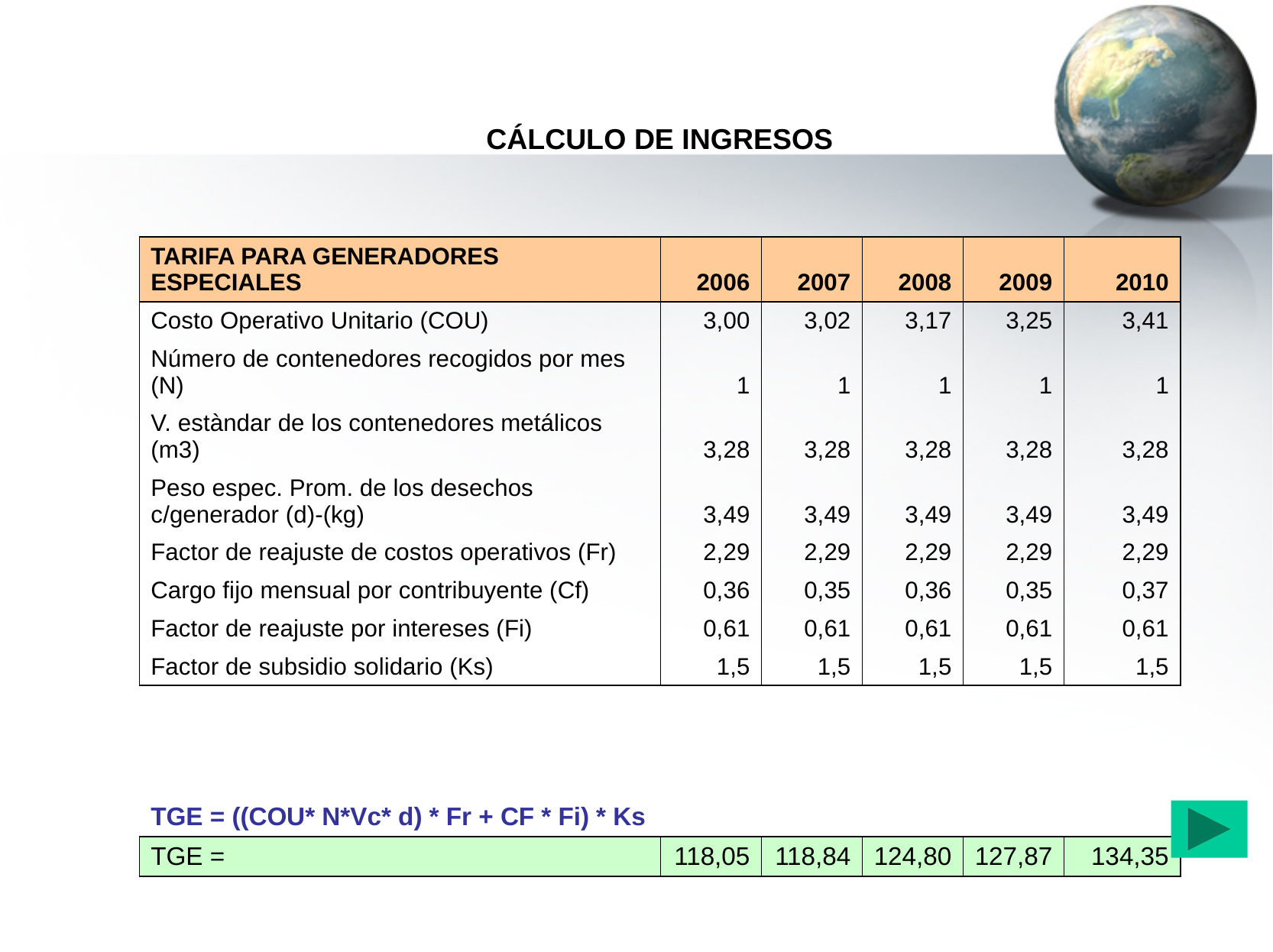

| CÁLCULO DE INGRESOS |  |  |  |  |  |
| --- | --- | --- | --- | --- | --- |
|  |  |  |  |  |  |
| TARIFA PARA GENERADORES ESPECIALES | 2006 | 2007 | 2008 | 2009 | 2010 |
| Costo Operativo Unitario (COU) | 3,00 | 3,02 | 3,17 | 3,25 | 3,41 |
| Número de contenedores recogidos por mes (N) | 1 | 1 | 1 | 1 | 1 |
| V. estàndar de los contenedores metálicos (m3) | 3,28 | 3,28 | 3,28 | 3,28 | 3,28 |
| Peso espec. Prom. de los desechos c/generador (d)-(kg) | 3,49 | 3,49 | 3,49 | 3,49 | 3,49 |
| Factor de reajuste de costos operativos (Fr) | 2,29 | 2,29 | 2,29 | 2,29 | 2,29 |
| Cargo fijo mensual por contribuyente (Cf) | 0,36 | 0,35 | 0,36 | 0,35 | 0,37 |
| Factor de reajuste por intereses (Fi) | 0,61 | 0,61 | 0,61 | 0,61 | 0,61 |
| Factor de subsidio solidario (Ks) | 1,5 | 1,5 | 1,5 | 1,5 | 1,5 |
|  |  |  |  |  |  |
| TGE = ((COU\* N\*Vc\* d) \* Fr + CF \* Fi) \* Ks |  |  |  |  |  |
| TGE = | 118,05 | 118,84 | 124,80 | 127,87 | 134,35 |